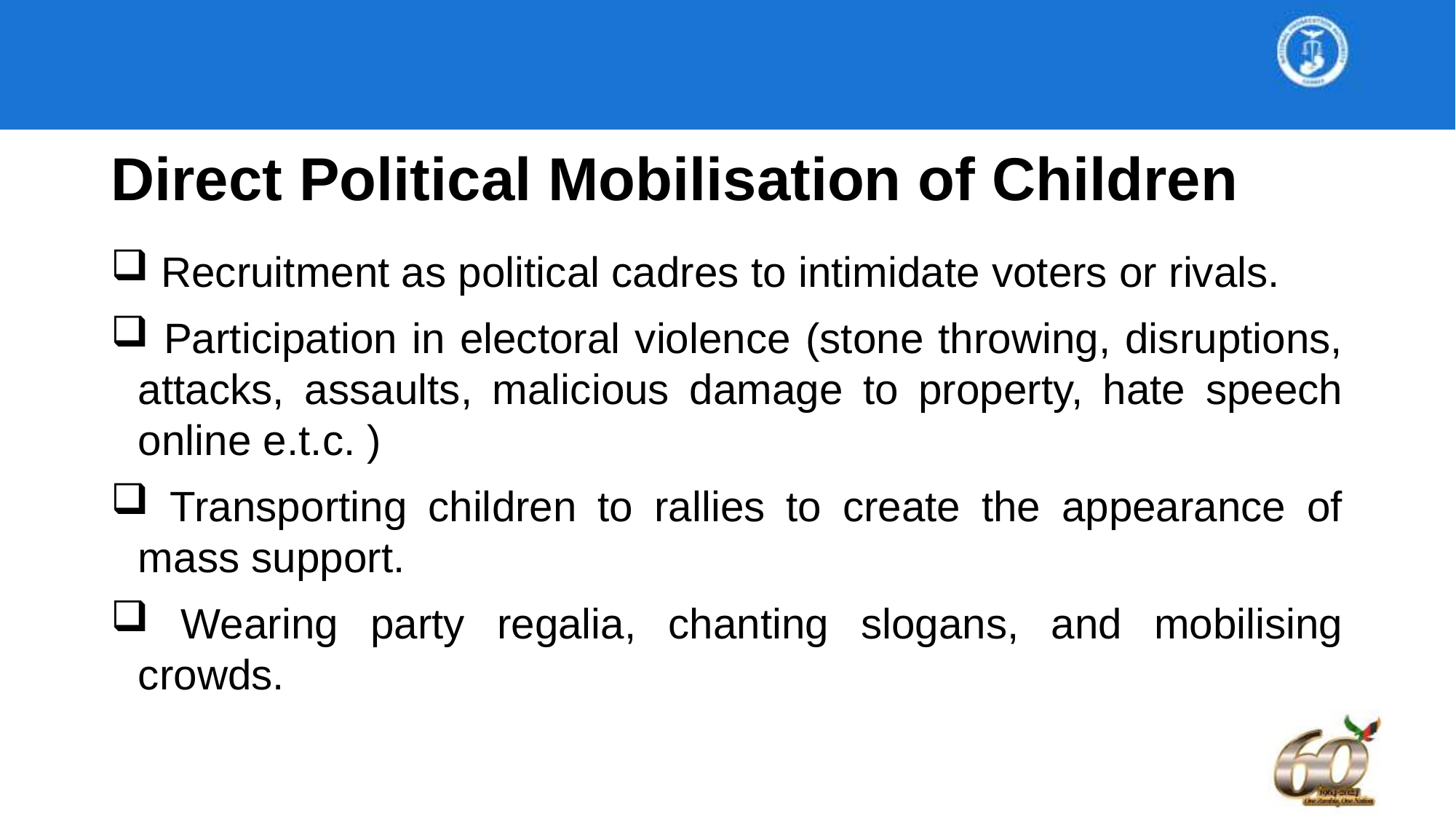

# Direct Political Mobilisation of Children
 Recruitment as political cadres to intimidate voters or rivals.
 Participation in electoral violence (stone throwing, disruptions, attacks, assaults, malicious damage to property, hate speech online e.t.c. )
 Transporting children to rallies to create the appearance of mass support.
 Wearing party regalia, chanting slogans, and mobilising crowds.